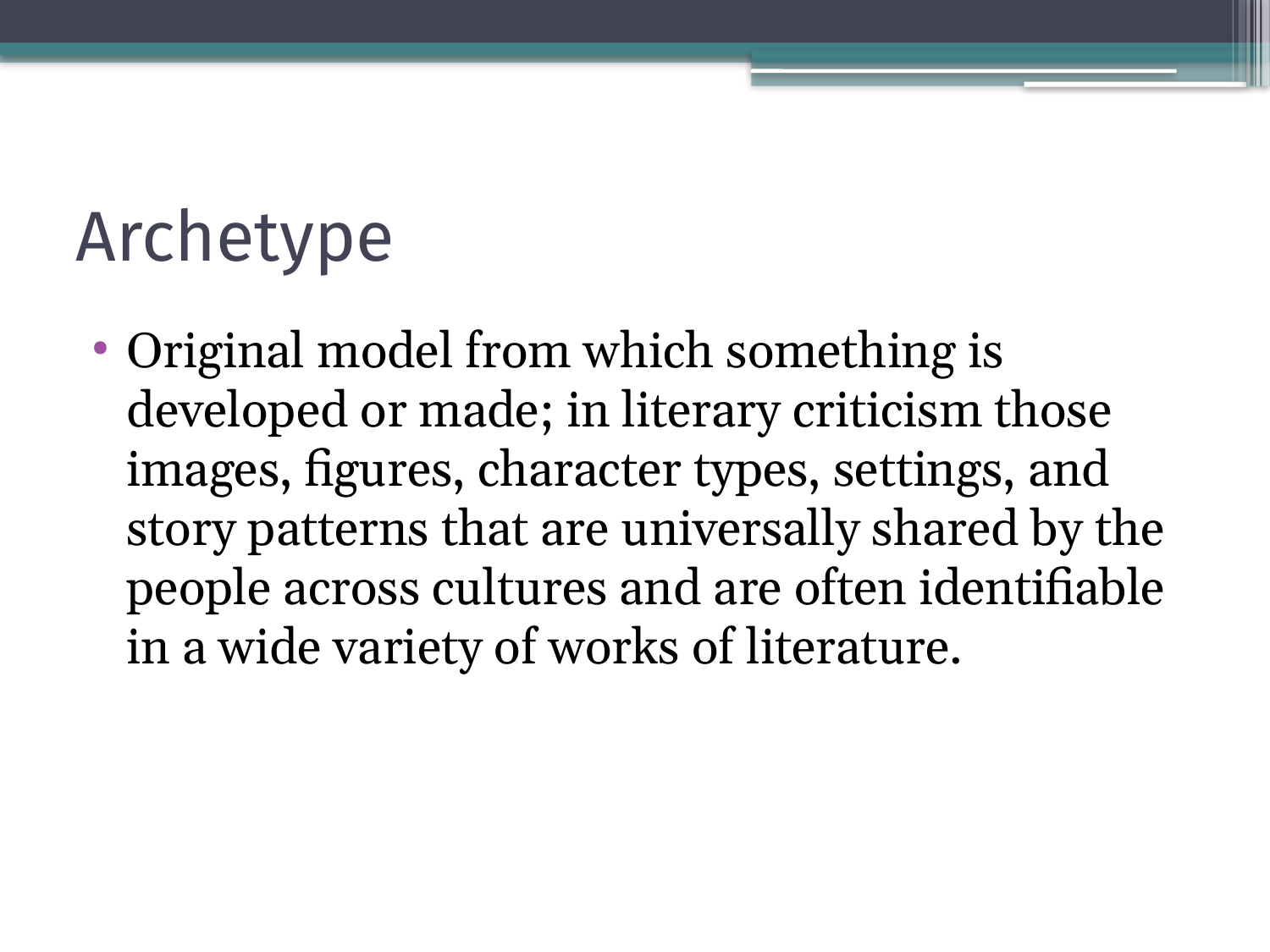

# Archetype
Original model from which something is developed or made; in literary criticism those images, figures, character types, settings, and story patterns that are universally shared by the people across cultures and are often identifiable in a wide variety of works of literature.